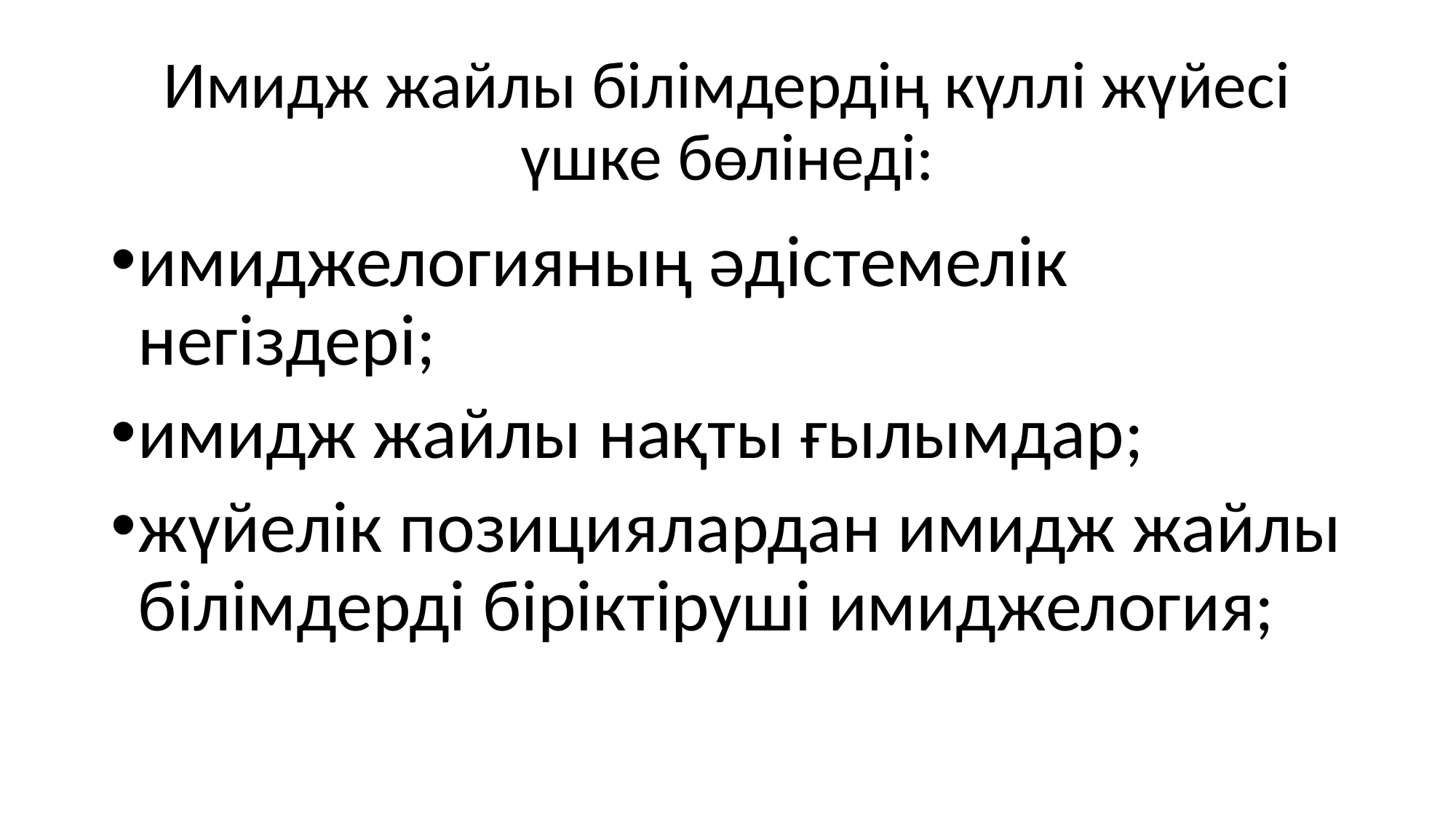

# Имидж жайлы білімдердің күллі жүйесі үшке бөлінеді:
имиджелогияның əдістемелік негіздері;
имидж жайлы нақты ғылымдар;
жүйелік позициялардан имидж жайлы білімдерді біріктіруші имиджелогия;